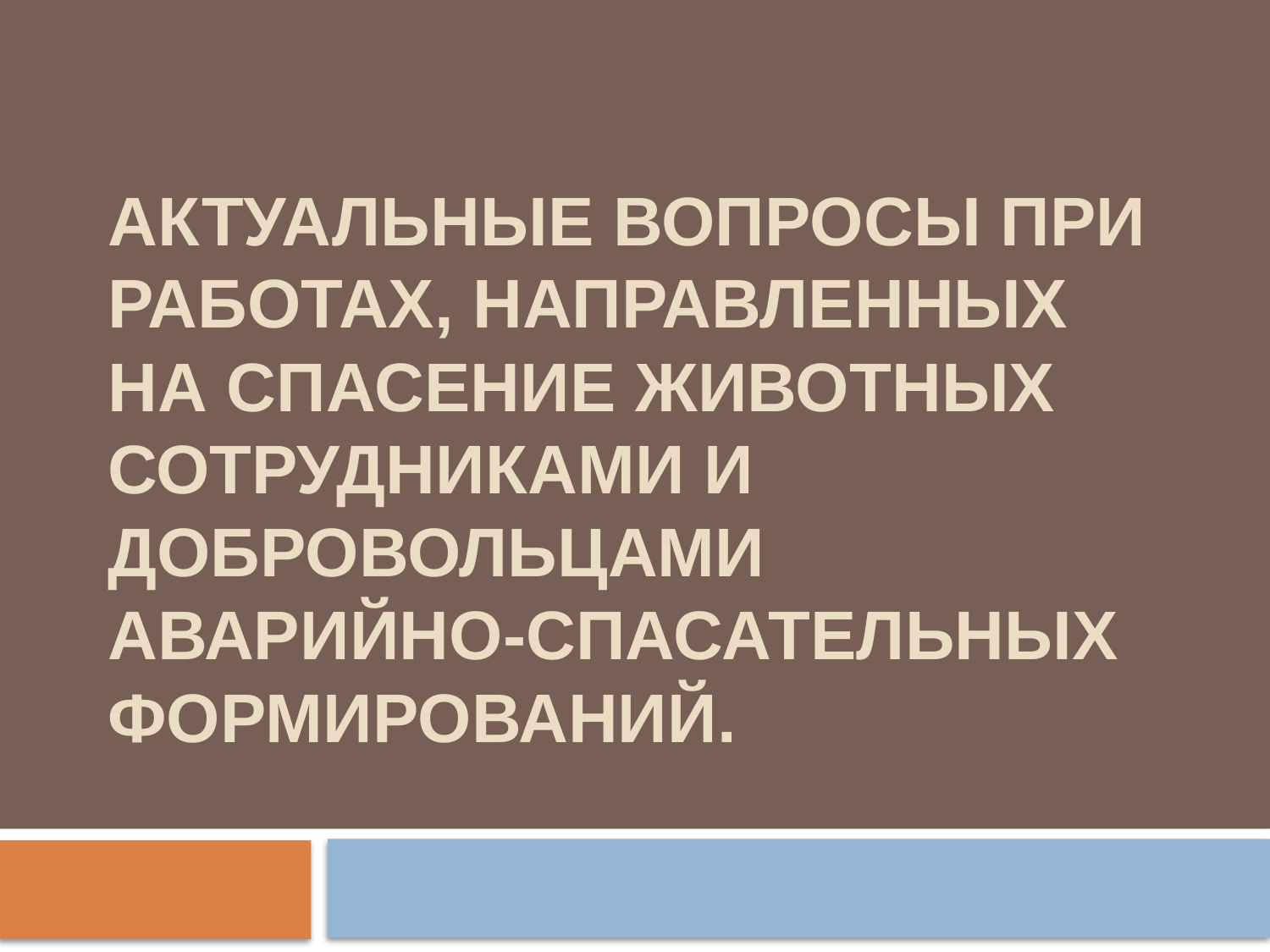

# Актуальные вопросы при работах, направленных на спасение животных сотрудниками и добровольцами аварийно-спасательных формирований.